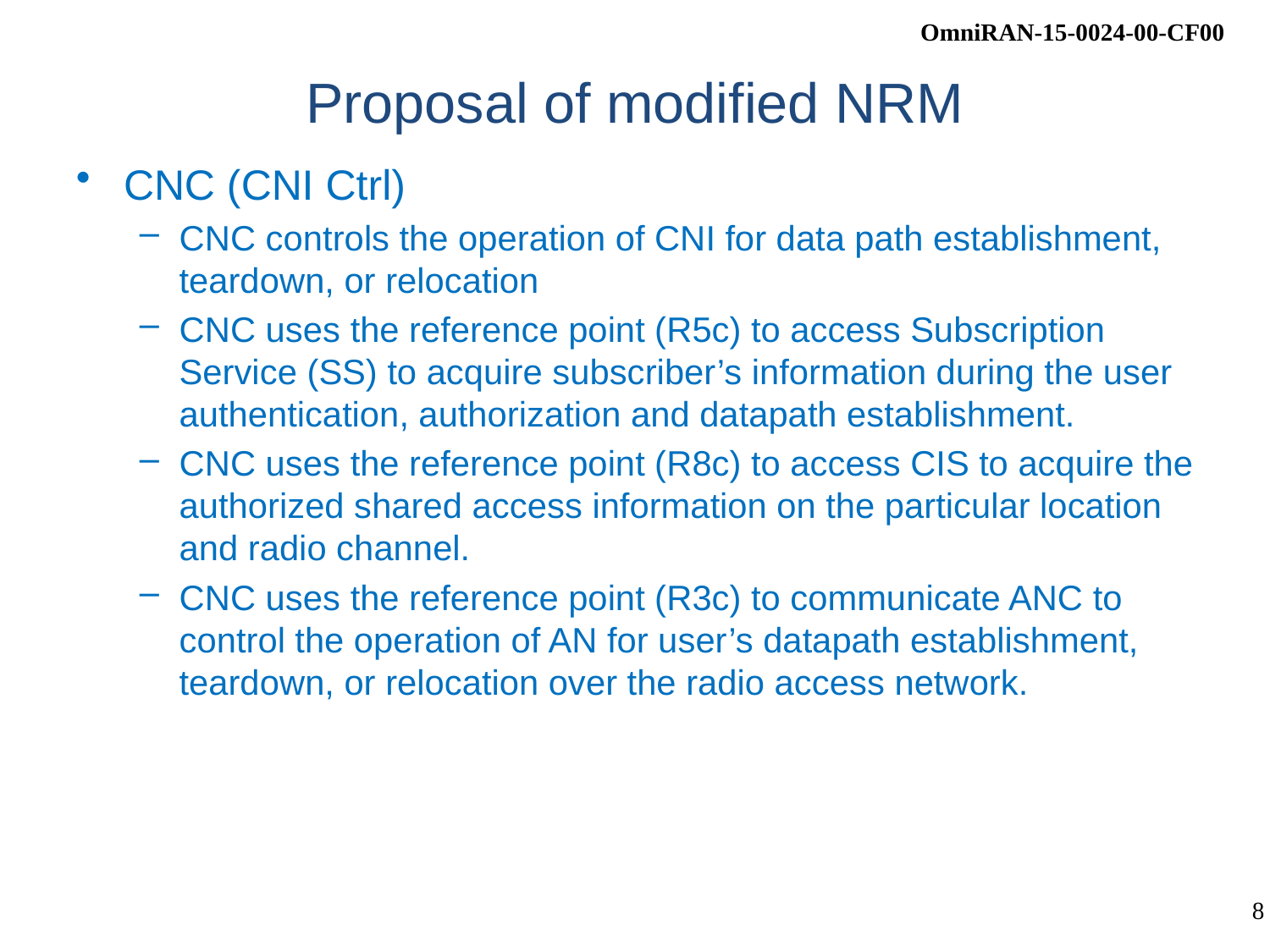

# Proposal of modified NRM
CNC (CNI Ctrl)
CNC controls the operation of CNI for data path establishment, teardown, or relocation
CNC uses the reference point (R5c) to access Subscription Service (SS) to acquire subscriber’s information during the user authentication, authorization and datapath establishment.
CNC uses the reference point (R8c) to access CIS to acquire the authorized shared access information on the particular location and radio channel.
CNC uses the reference point (R3c) to communicate ANC to control the operation of AN for user’s datapath establishment, teardown, or relocation over the radio access network.